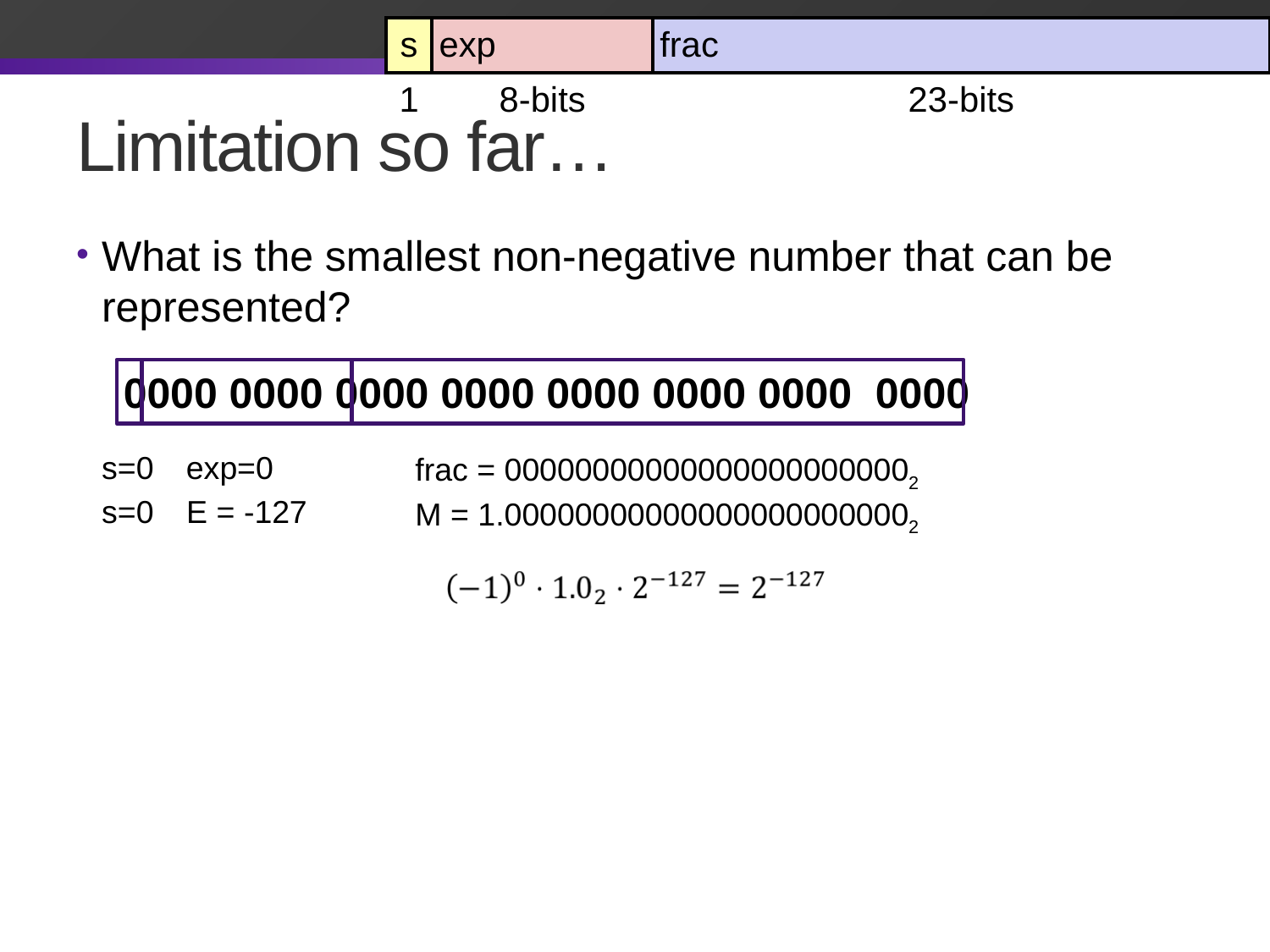

| s | exp | frac |
| --- | --- | --- |
| 1 | 8-bits | 23-bits |
# Limitation so far…
What is the smallest non-negative number that can be represented?
0000 0000 0000 0000 0000 0000 0000  0000

s=0
exp=0
frac = 000000000000000000000002
s=0
E = -127
M = 1.000000000000000000000002